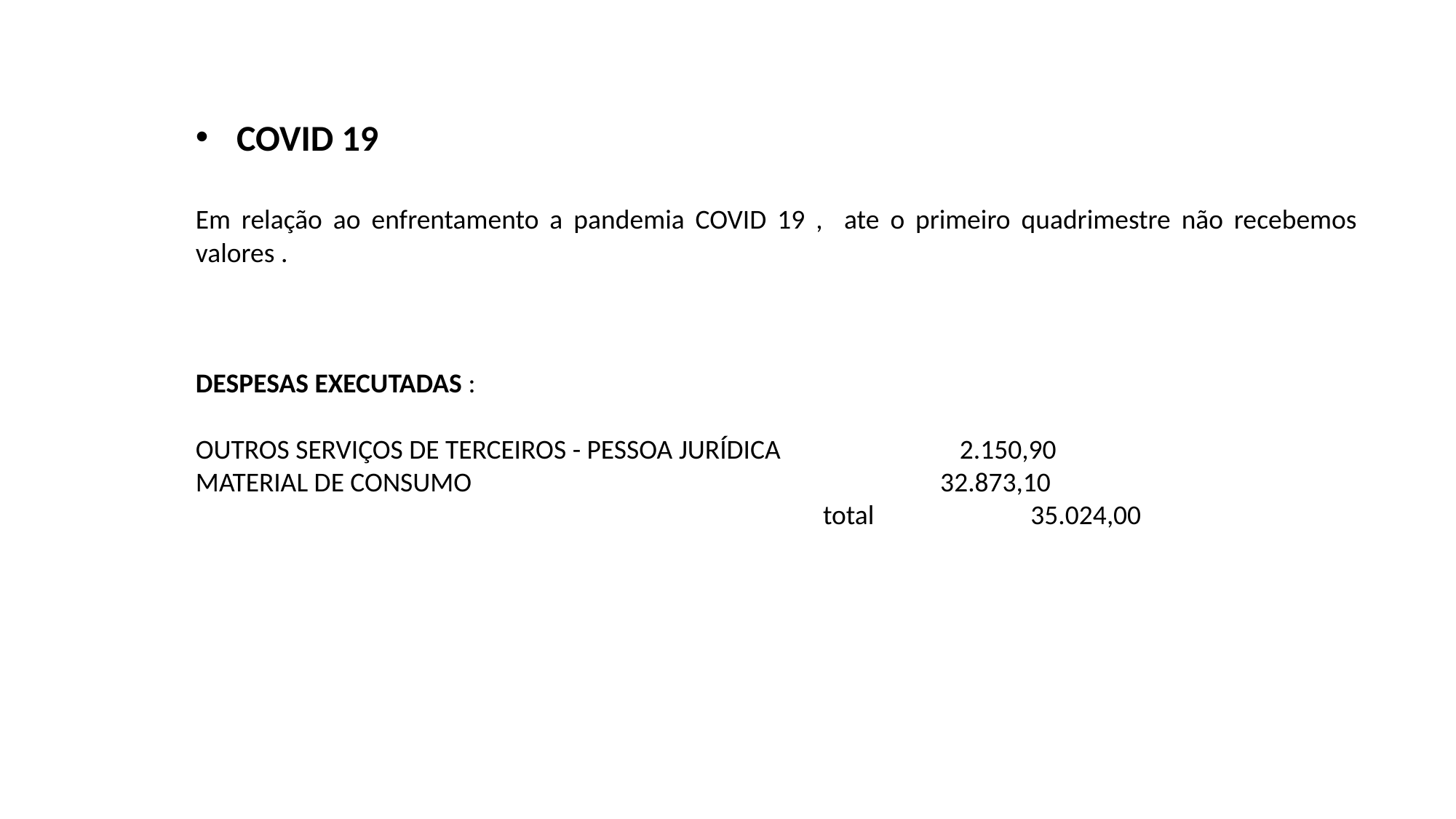

COVID 19

Em relação ao enfrentamento a pandemia COVID 19 ,  ate o primeiro quadrimestre não recebemos valores .

DESPESAS EXECUTADAS :

OUTROS SERVIÇOS DE TERCEIROS - PESSOA JURÍDICA 		2.150,90
MATERIAL DE CONSUMO                                                                            32.873,10
					    total 		35.024,00